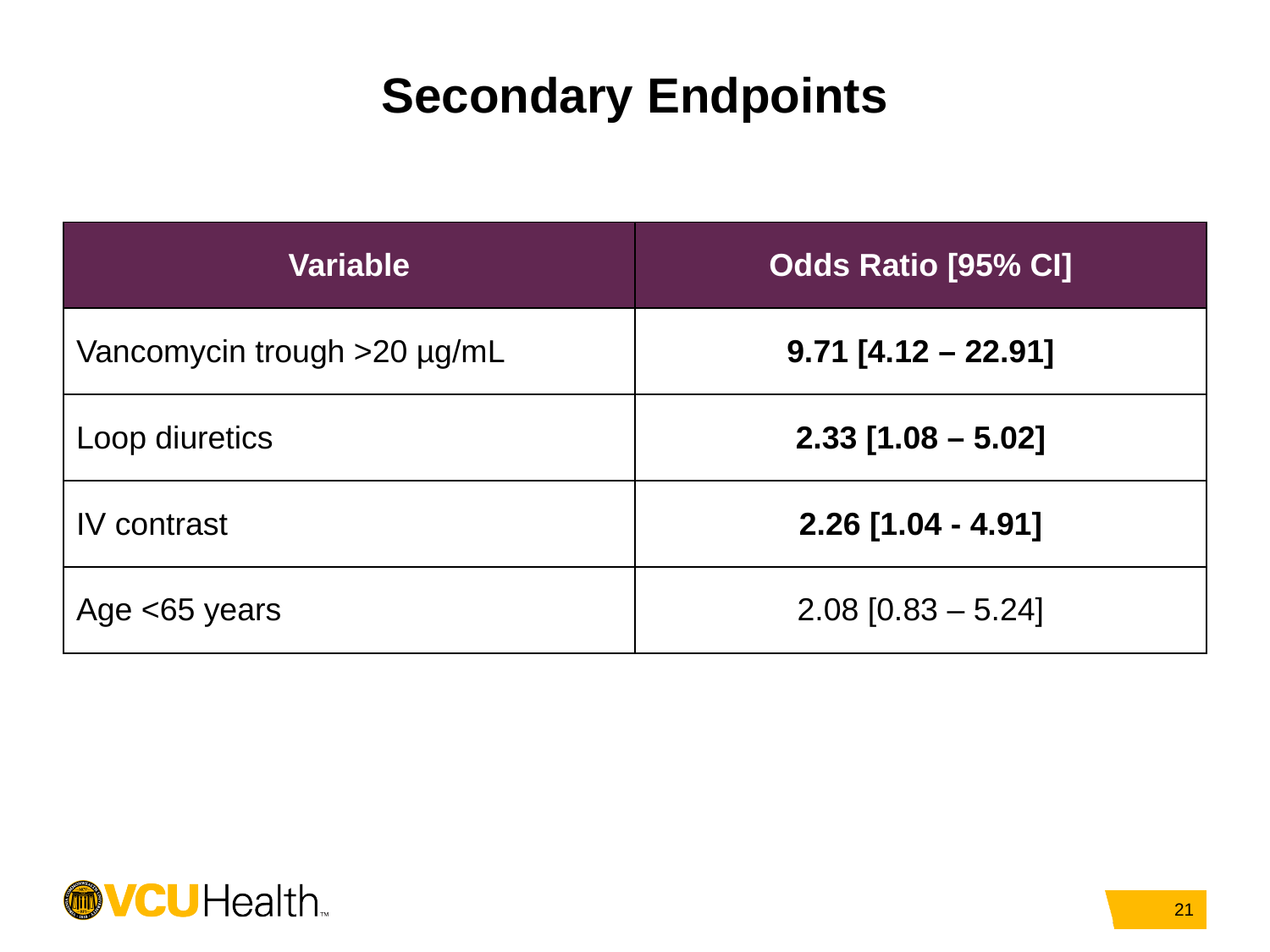

# Secondary Endpoints
| Variable | Odds Ratio [95% CI] |
| --- | --- |
| Vancomycin trough >20 µg/mL | 9.71 [4.12 – 22.91] |
| Loop diuretics | 2.33 [1.08 – 5.02] |
| IV contrast | 2.26 [1.04 - 4.91] |
| Age <65 years | 2.08 [0.83 – 5.24] |
21